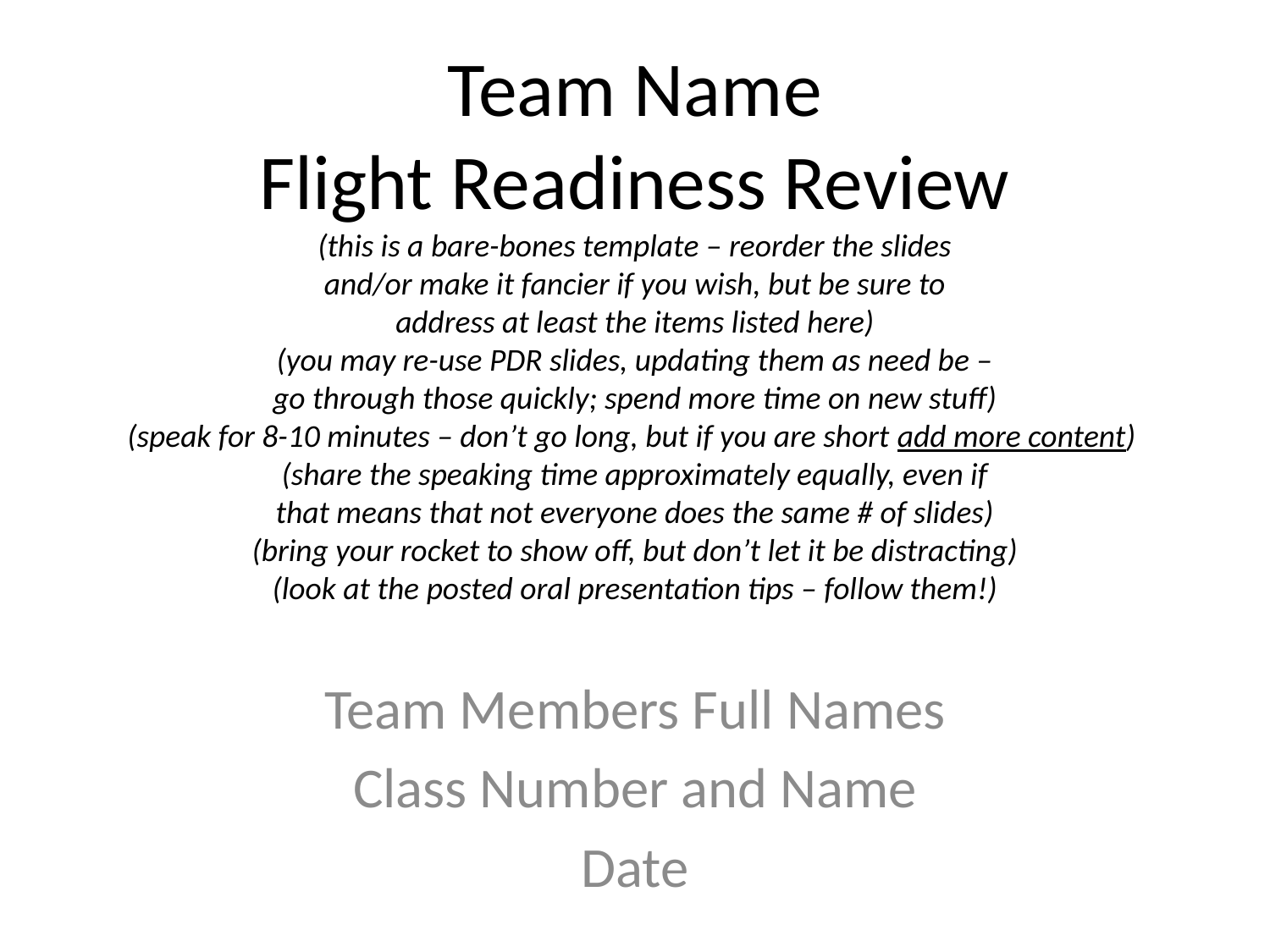

# Team Name Flight Readiness Review (this is a bare-bones template – reorder the slides and/or make it fancier if you wish, but be sure to address at least the items listed here) (you may re-use PDR slides, updating them as need be – go through those quickly; spend more time on new stuff) (speak for 8-10 minutes – don’t go long, but if you are short add more content) (share the speaking time approximately equally, even if that means that not everyone does the same # of slides) (bring your rocket to show off, but don’t let it be distracting) (look at the posted oral presentation tips – follow them!)
Team Members Full Names
Class Number and Name
Date